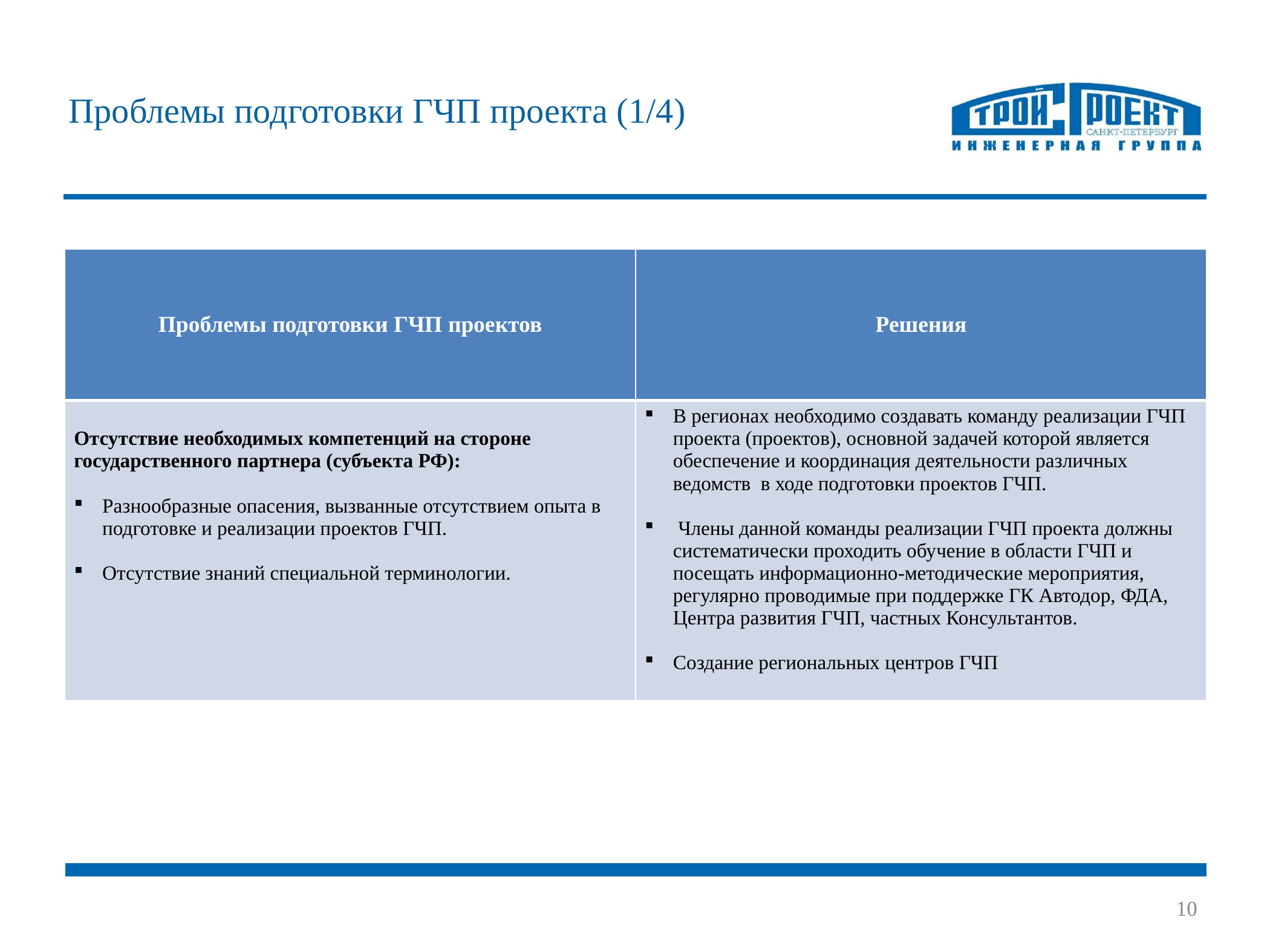

Проблемы подготовки ГЧП проекта (1/4)
| Проблемы подготовки ГЧП проектов | Решения |
| --- | --- |
| Отсутствие необходимых компетенций на стороне государственного партнера (субъекта РФ): Разнообразные опасения, вызванные отсутствием опыта в подготовке и реализации проектов ГЧП. Отсутствие знаний специальной терминологии. | В регионах необходимо создавать команду реализации ГЧП проекта (проектов), основной задачей которой является обеспечение и координация деятельности различных ведомств в ходе подготовки проектов ГЧП. Члены данной команды реализации ГЧП проекта должны систематически проходить обучение в области ГЧП и посещать информационно-методические мероприятия, регулярно проводимые при поддержке ГК Автодор, ФДА, Центра развития ГЧП, частных Консультантов. Создание региональных центров ГЧП |
10